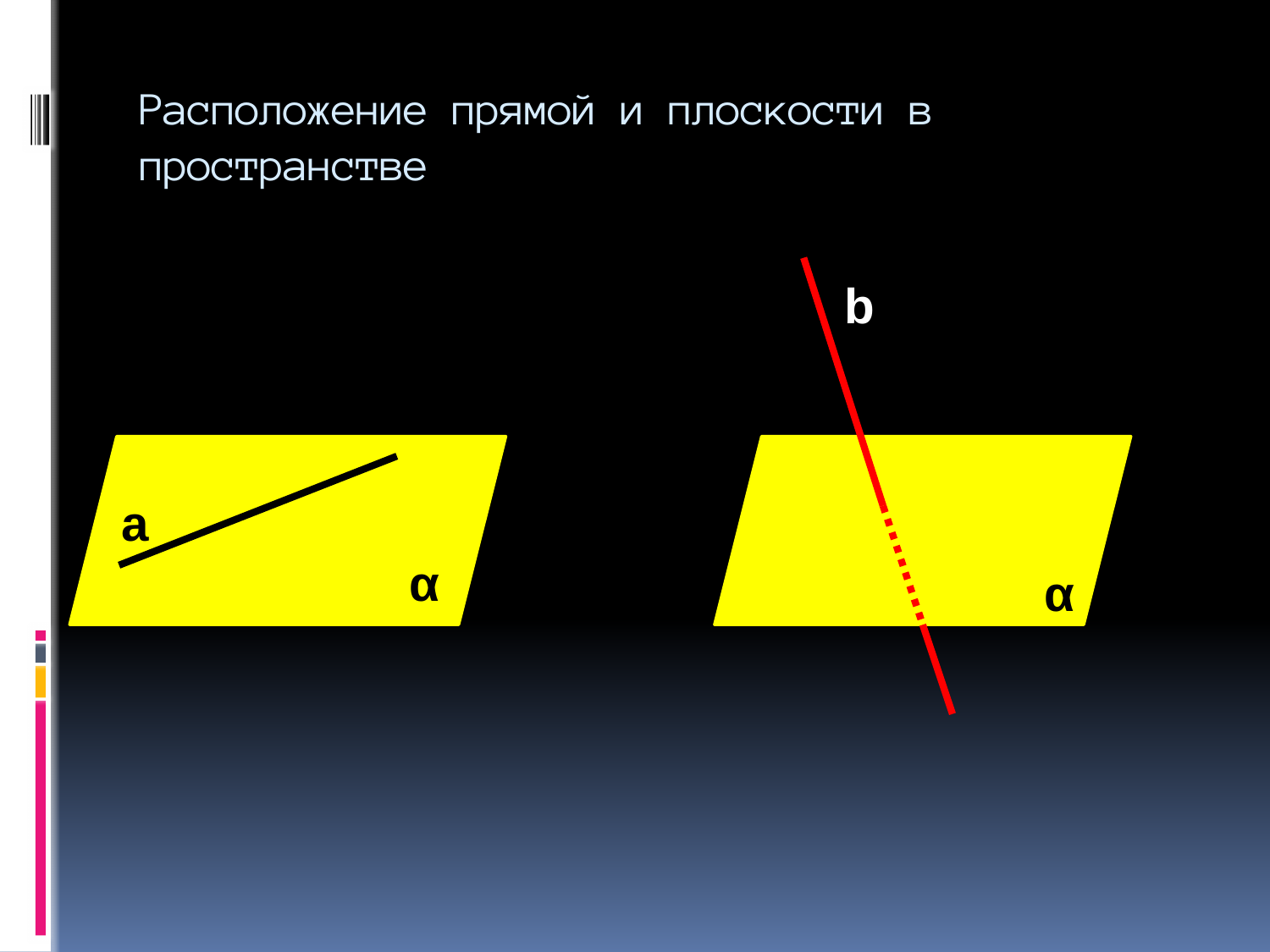

# Расположение прямой и плоскости в пространстве
b

а

α

α